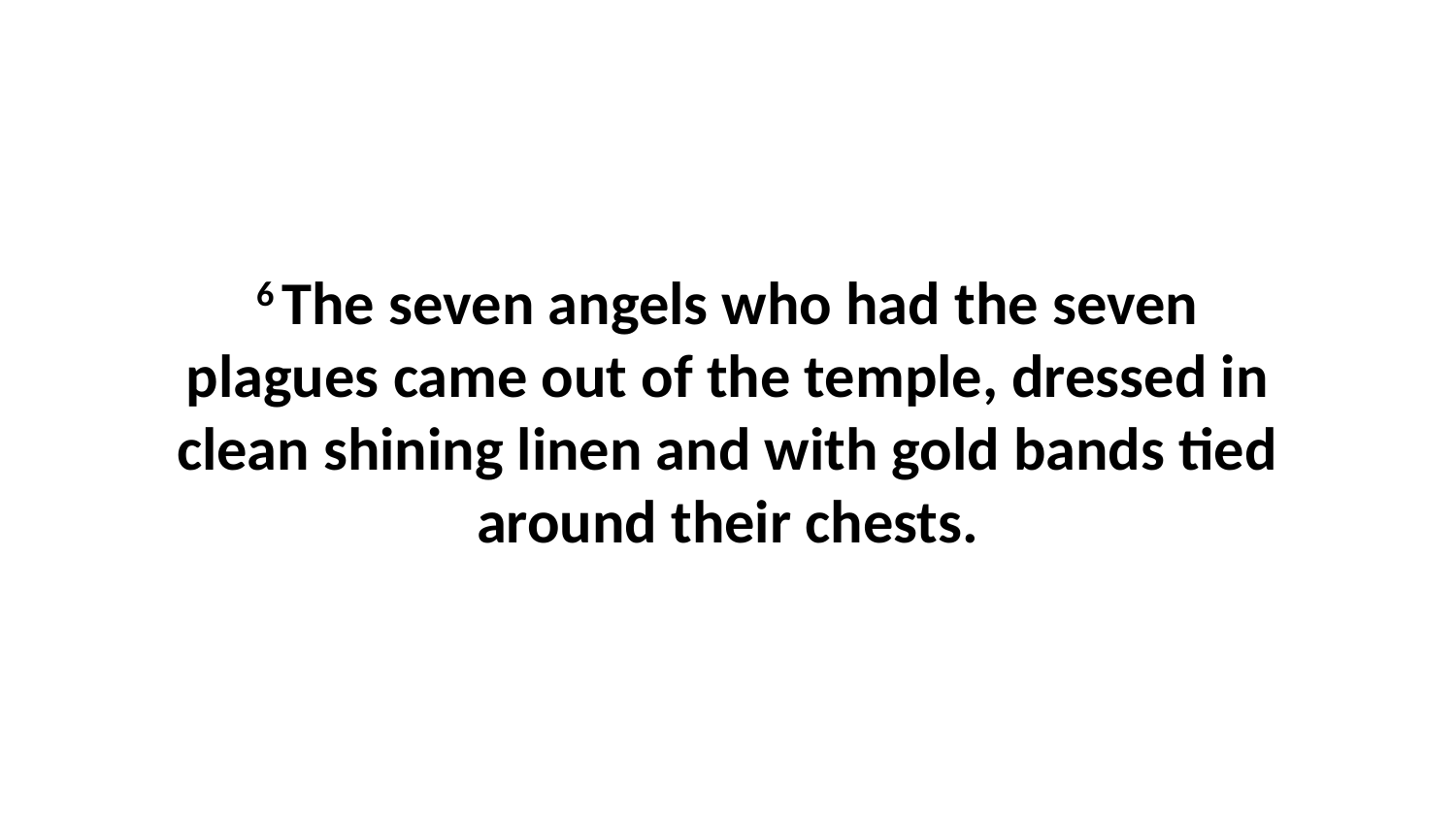

6 The seven angels who had the seven plagues came out of the temple, dressed in clean shining linen and with gold bands tied around their chests.